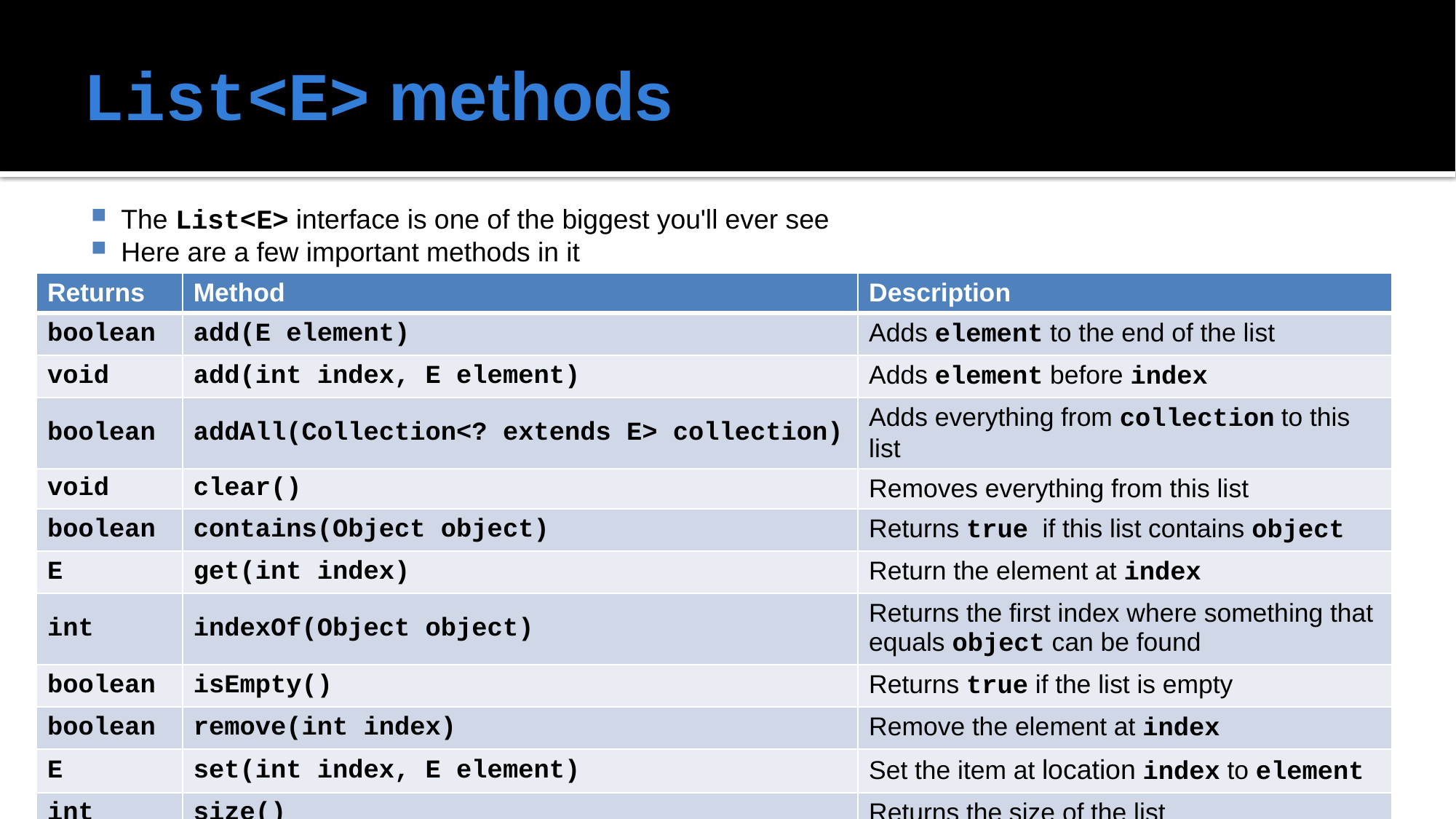

# List<E> methods
The List<E> interface is one of the biggest you'll ever see
Here are a few important methods in it
| Returns | Method | Description |
| --- | --- | --- |
| boolean | add(E element) | Adds element to the end of the list |
| void | add(int index, E element) | Adds element before index |
| boolean | addAll(Collection<? extends E> collection) | Adds everything from collection to this list |
| void | clear() | Removes everything from this list |
| boolean | contains(Object object) | Returns true if this list contains object |
| E | get(int index) | Return the element at index |
| int | indexOf(Object object) | Returns the first index where something that equals object can be found |
| boolean | isEmpty() | Returns true if the list is empty |
| boolean | remove(int index) | Remove the element at index |
| E | set(int index, E element) | Set the item at location index to element |
| int | size() | Returns the size of the list |